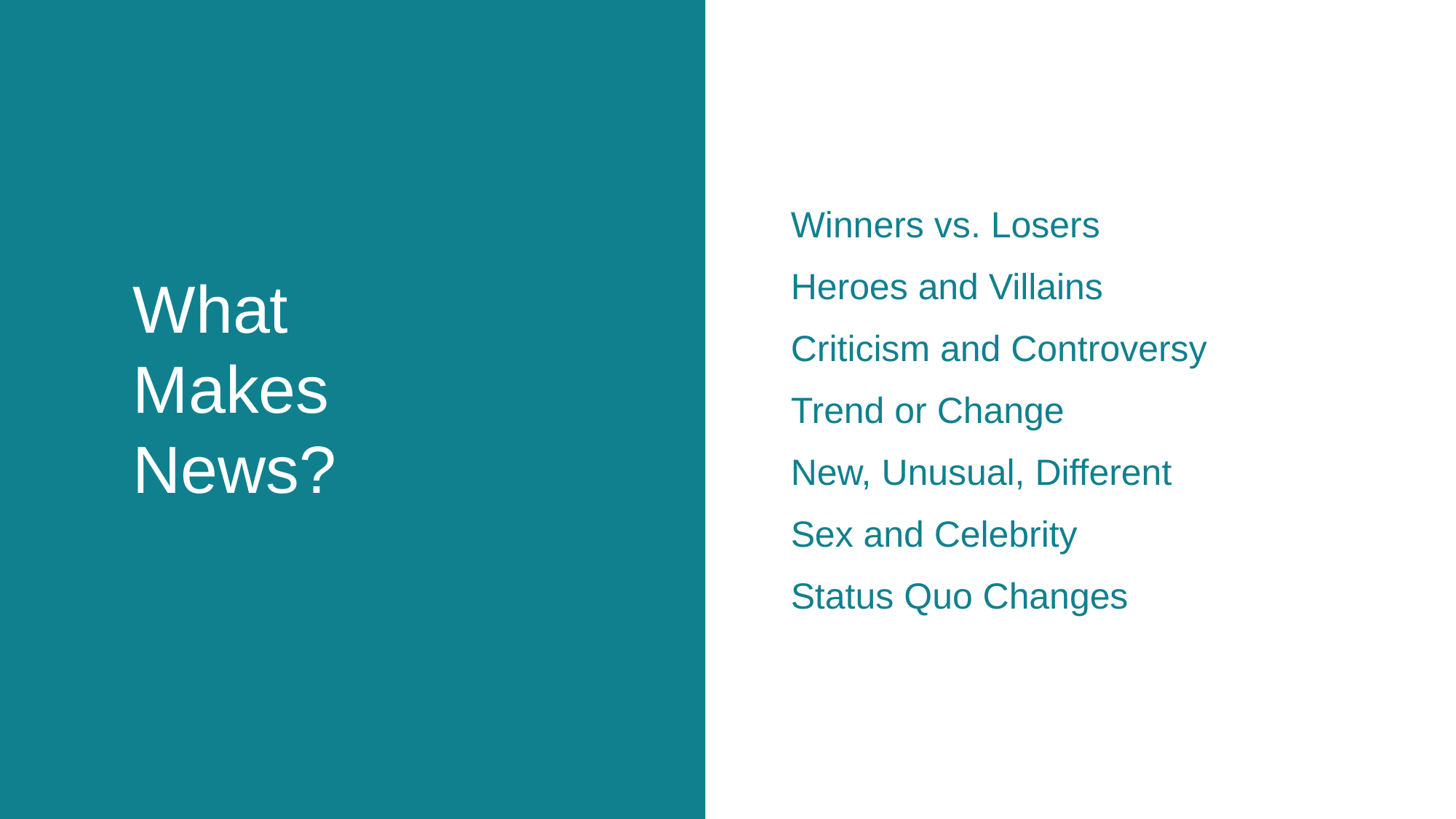

Winners vs. Losers
Heroes and Villains
Criticism and Controversy
Trend or Change
New, Unusual, Different
Sex and Celebrity
Status Quo Changes

What
Makes
News?